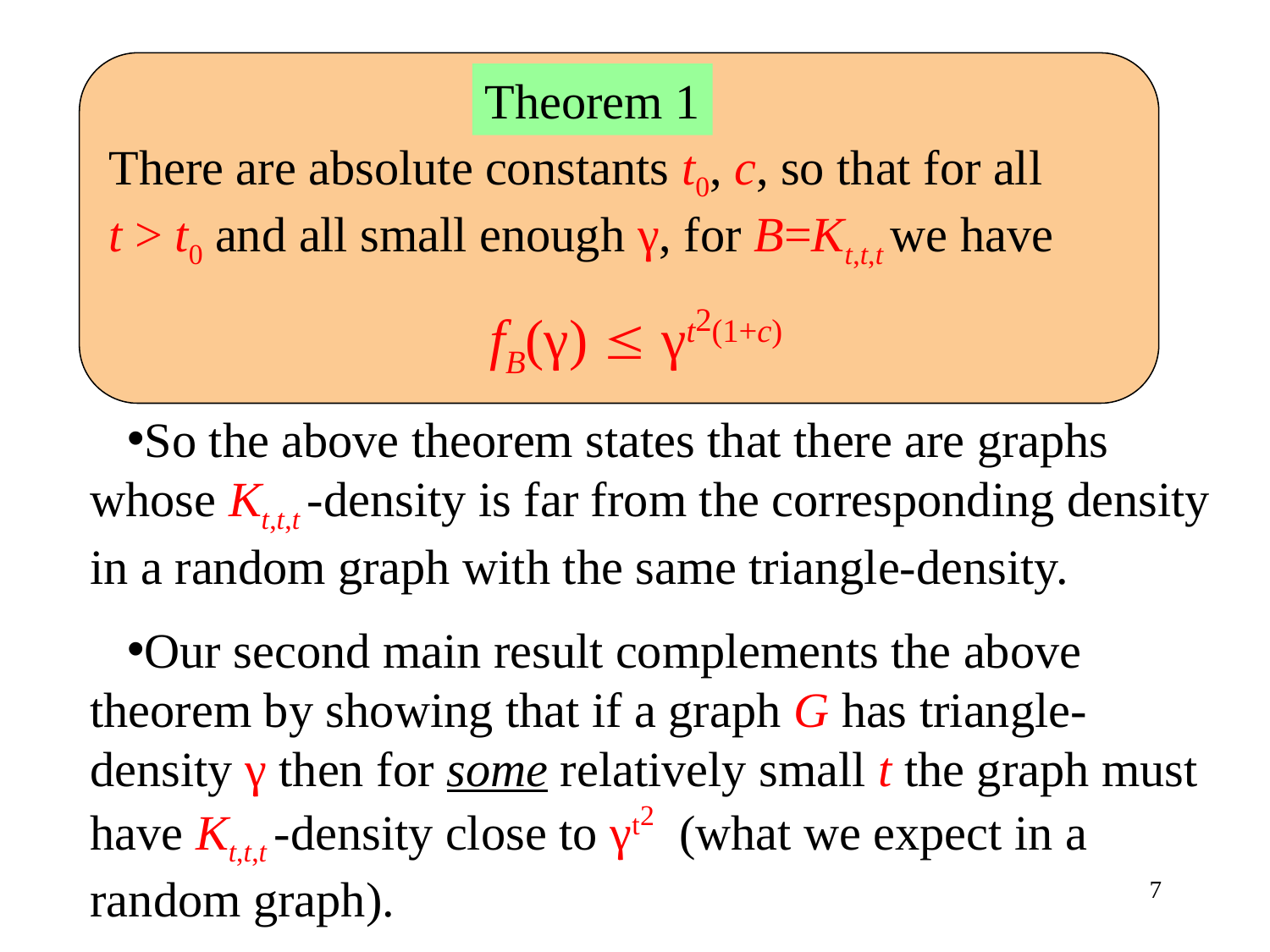

There are absolute constants t0, c, so that for all
t > t0 and all small enough γ, for B=Kt,t,t we have
			fB(γ) ≤ γt2(1+c)
Theorem 1
So the above theorem states that there are graphs whose Kt,t,t -density is far from the corresponding density in a random graph with the same triangle-density.
Our second main result complements the above theorem by showing that if a graph G has triangle-density γ then for some relatively small t the graph must have Kt,t,t -density close to γt2  (what we expect in a random graph).
7